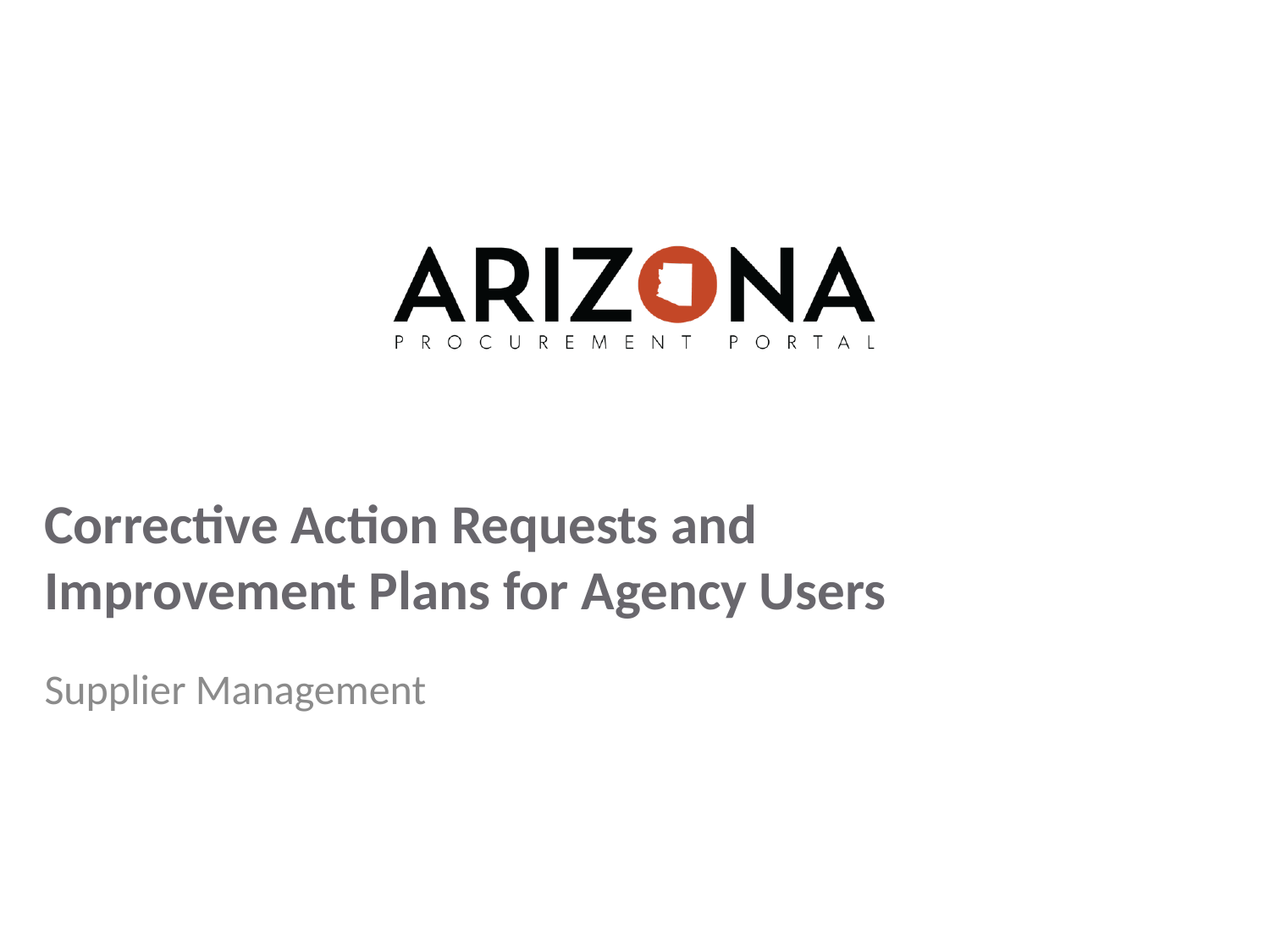

# Corrective Action Requests and Improvement Plans for Agency Users
Supplier Management